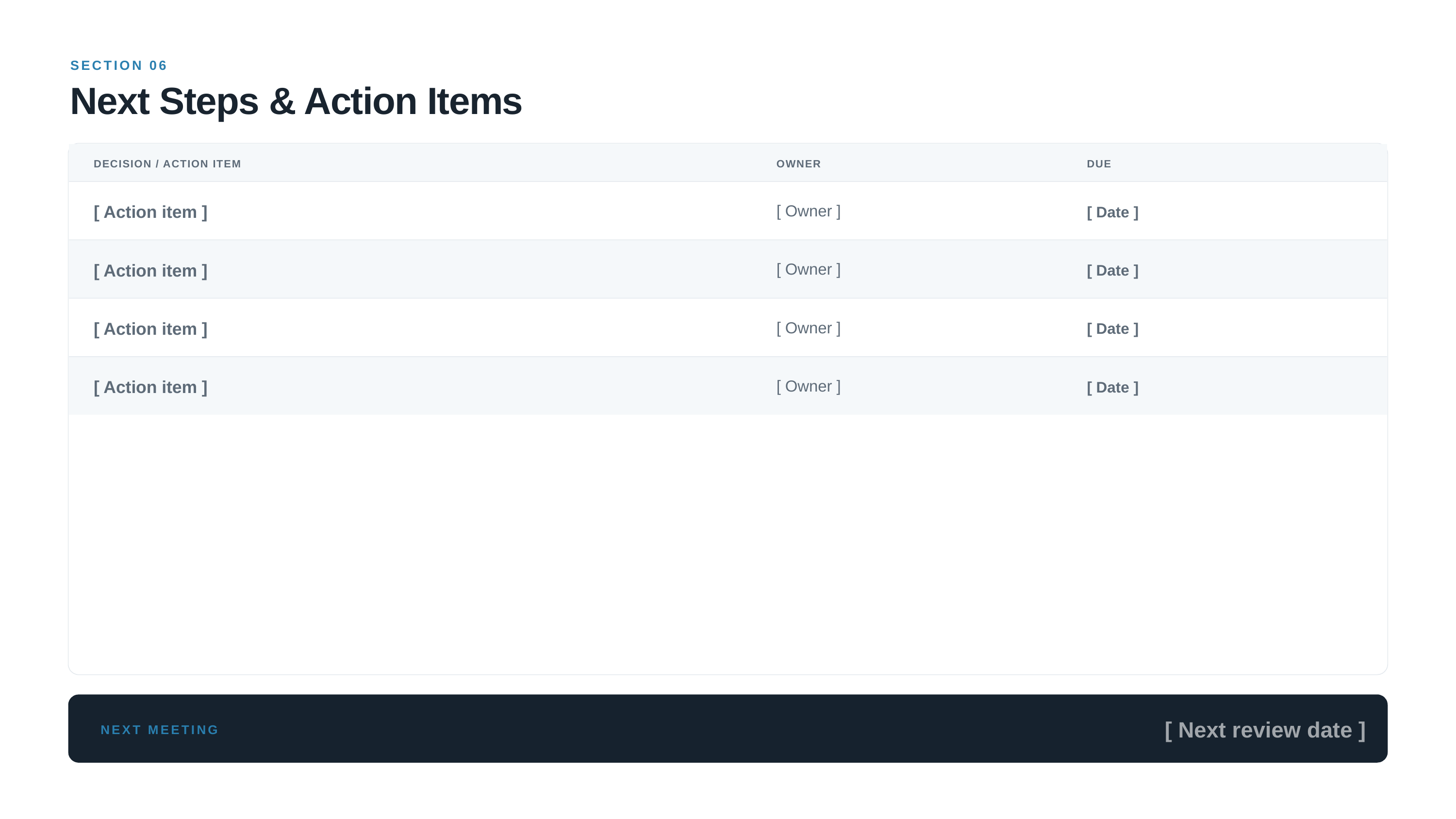

SECTION 06
Next Steps & Action Items

DECISION / ACTION ITEM
OWNER
DUE

[ Owner ]
[ Action item ]
[ Date ]

[ Owner ]
[ Action item ]
[ Date ]

[ Owner ]
[ Action item ]
[ Date ]

[ Owner ]
[ Action item ]
[ Date ]

[ Next review date ]
NEXT MEETING